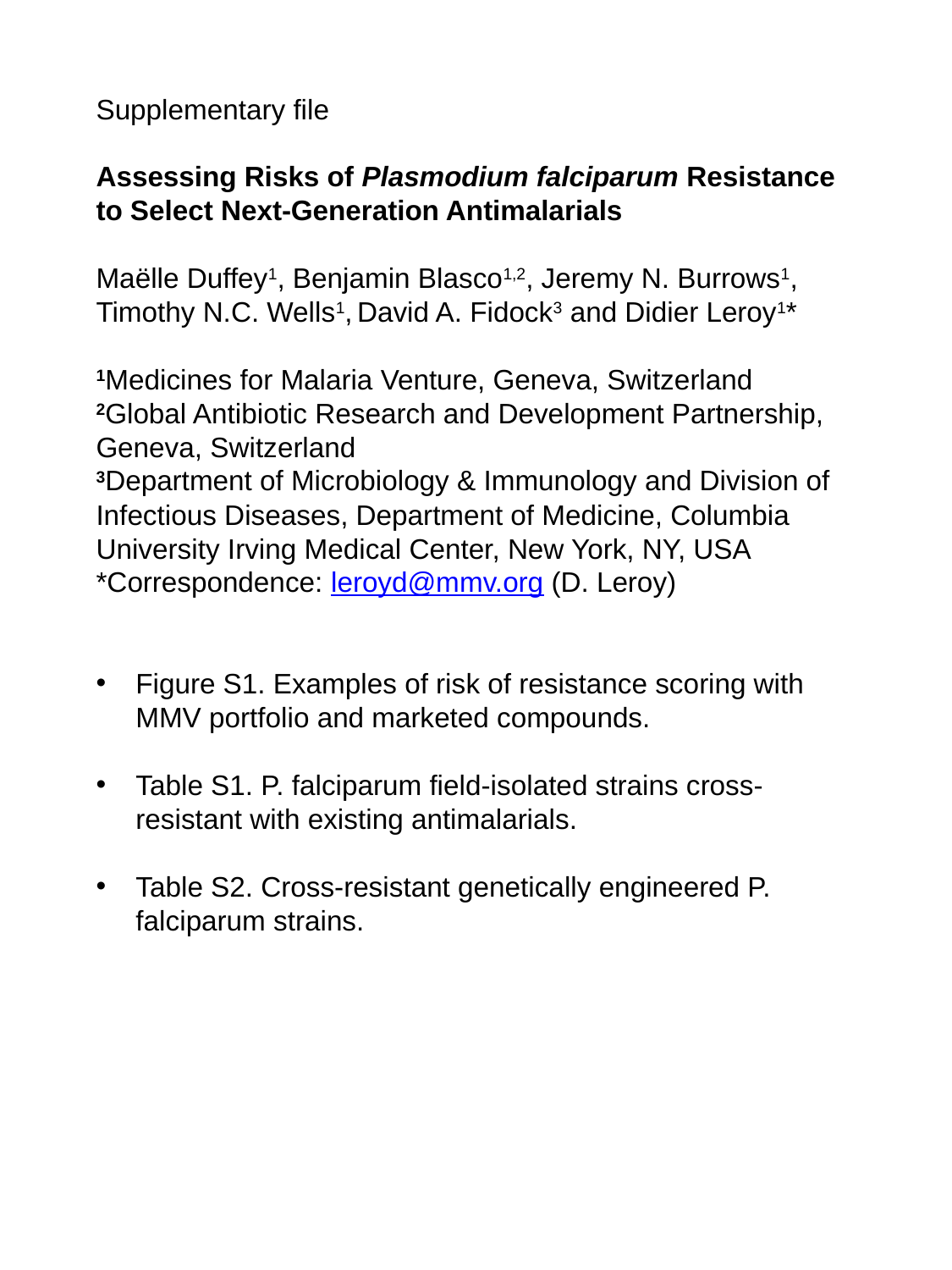

Supplementary file

Assessing Risks of Plasmodium falciparum Resistance to Select Next-Generation Antimalarials

Maëlle Duffey1, Benjamin Blasco1,2, Jeremy N. Burrows1, Timothy N.C. Wells1, David A. Fidock3 and Didier Leroy1*

1Medicines for Malaria Venture, Geneva, Switzerland
2Global Antibiotic Research and Development Partnership, Geneva, Switzerland
3Department of Microbiology & Immunology and Division of Infectious Diseases, Department of Medicine, Columbia University Irving Medical Center, New York, NY, USA
*Correspondence: leroyd@mmv.org (D. Leroy)

Figure S1. Examples of risk of resistance scoring with MMV portfolio and marketed compounds.

Table S1. P. falciparum field-isolated strains cross-resistant with existing antimalarials.

Table S2. Cross-resistant genetically engineered P. falciparum strains.